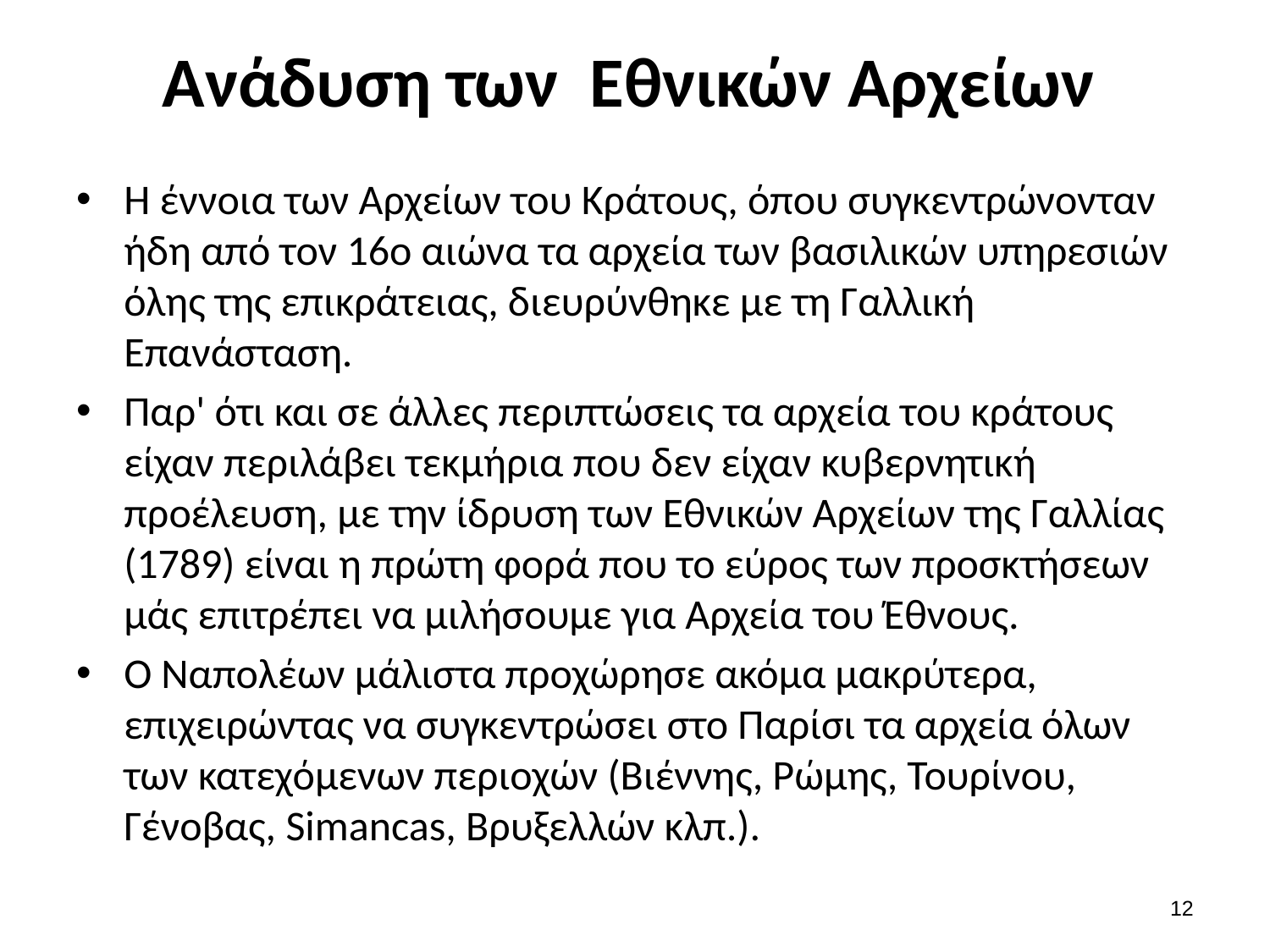

# Ανάδυση των  Εθνικών Αρχείων
Η έννοια των Αρχείων του Κράτους, όπου συγκεντρώνονταν ήδη από τον 16ο αιώνα τα αρχεία των βασιλικών υπηρεσιών όλης της επικράτειας, διευρύνθηκε με τη Γαλλική Επανάσταση.
Παρ' ότι και σε άλλες περιπτώσεις τα αρχεία του κράτους είχαν περιλάβει τεκμήρια που δεν είχαν κυβερνητική προέλευση, με την ίδρυση των Εθνικών Αρχείων της Γαλλίας (1789) είναι η πρώτη φορά που το εύρος των προσκτήσεων μάς επιτρέπει να μιλήσουμε για Αρχεία του Έθνους.
Ο Ναπολέων μάλιστα προχώρησε ακόμα μακρύτερα, επιχειρώντας να συγκεντρώσει στο Παρίσι τα αρχεία όλων των κατεχόμενων περιοχών (Βιέννης, Ρώμης, Τουρίνου, Γένοβας, Simancas, Βρυξελλών κλπ.).
12